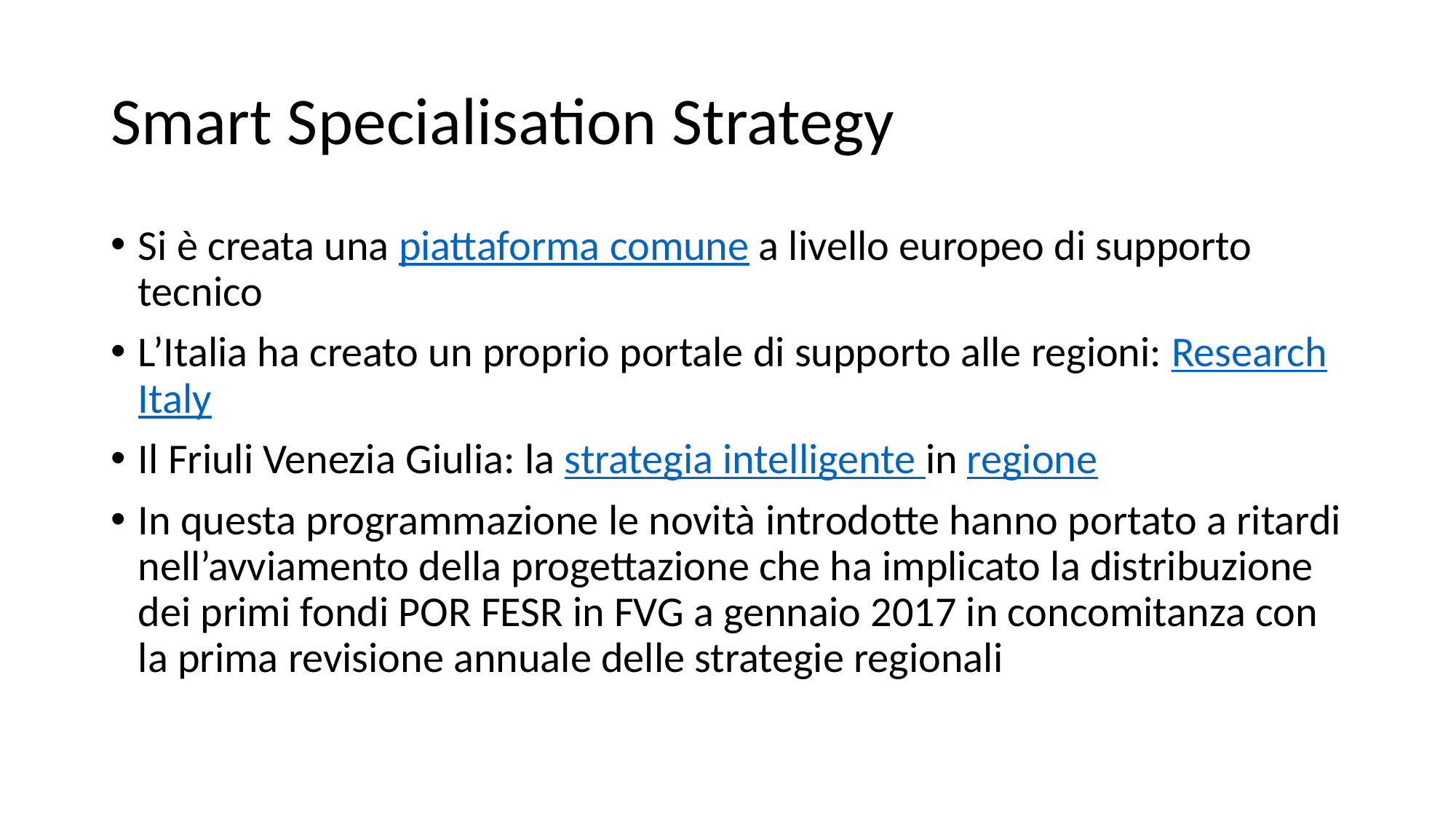

# Smart Specialisation Strategy
Si è creata una piattaforma comune a livello europeo di supporto tecnico
L’Italia ha creato un proprio portale di supporto alle regioni: ResearchItaly
Il Friuli Venezia Giulia: la strategia intelligente in regione
In questa programmazione le novità introdotte hanno portato a ritardi nell’avviamento della progettazione che ha implicato la distribuzione dei primi fondi POR FESR in FVG a gennaio 2017 in concomitanza con la prima revisione annuale delle strategie regionali